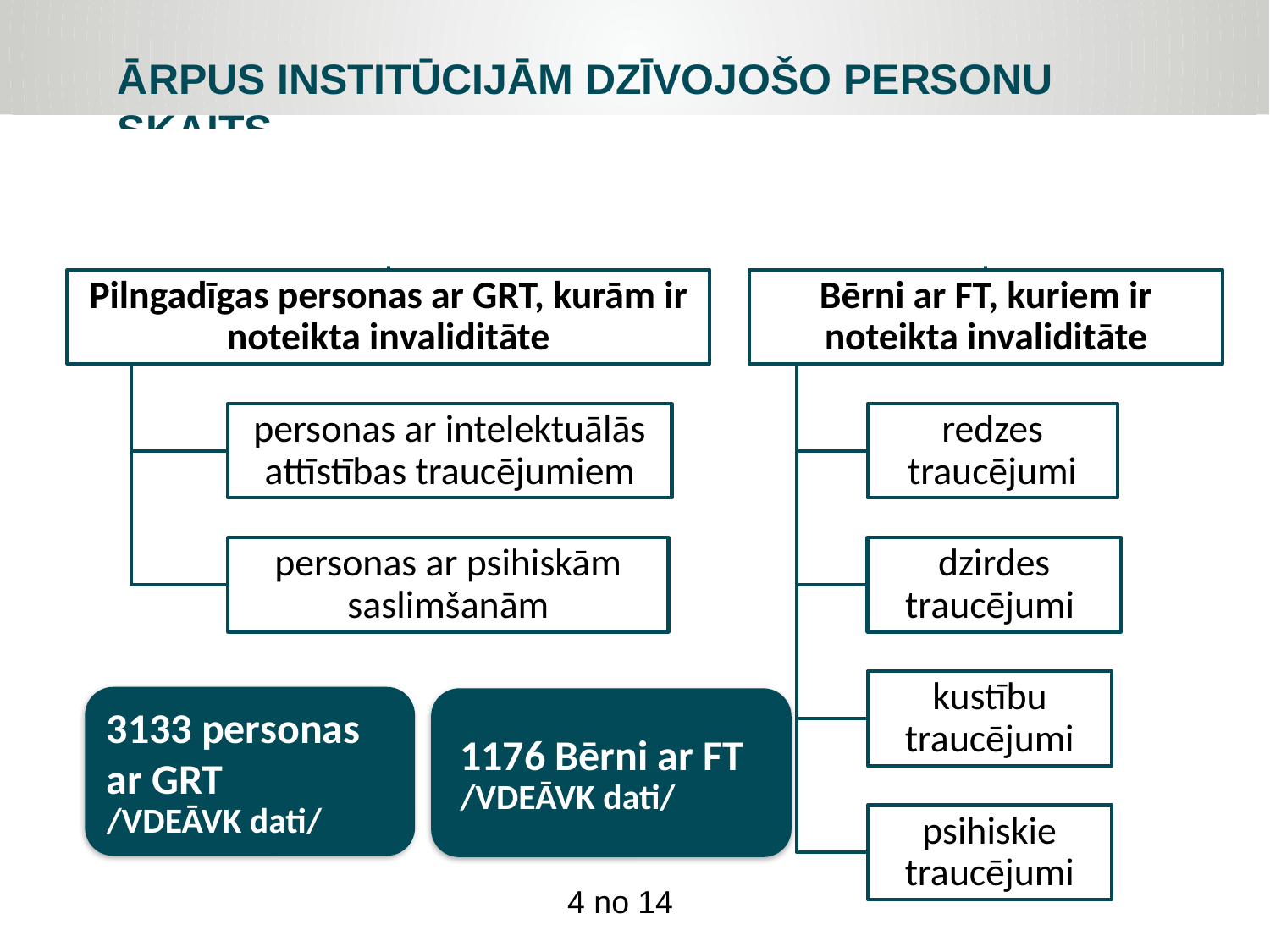

ĀRPUS INSTITŪCIJĀM DZĪVOJOŠO PERSONU SKAITS

Pilngadīgas personas ar GRT, kurām ir noteikta invaliditāte
personas ar intelektuālās attīstības traucējumiem
personas ar psihiskām saslimšanām
Bērni ar FT, kuriem ir noteikta invaliditāte
redzes traucējumi
dzirdes traucējumi
kustību traucējumi
psihiskie traucējumi
1176 Bērni ar FT
/VDEĀVK dati/

3133 personas  ar GRT
/VDEĀVK dati/
4 no 14